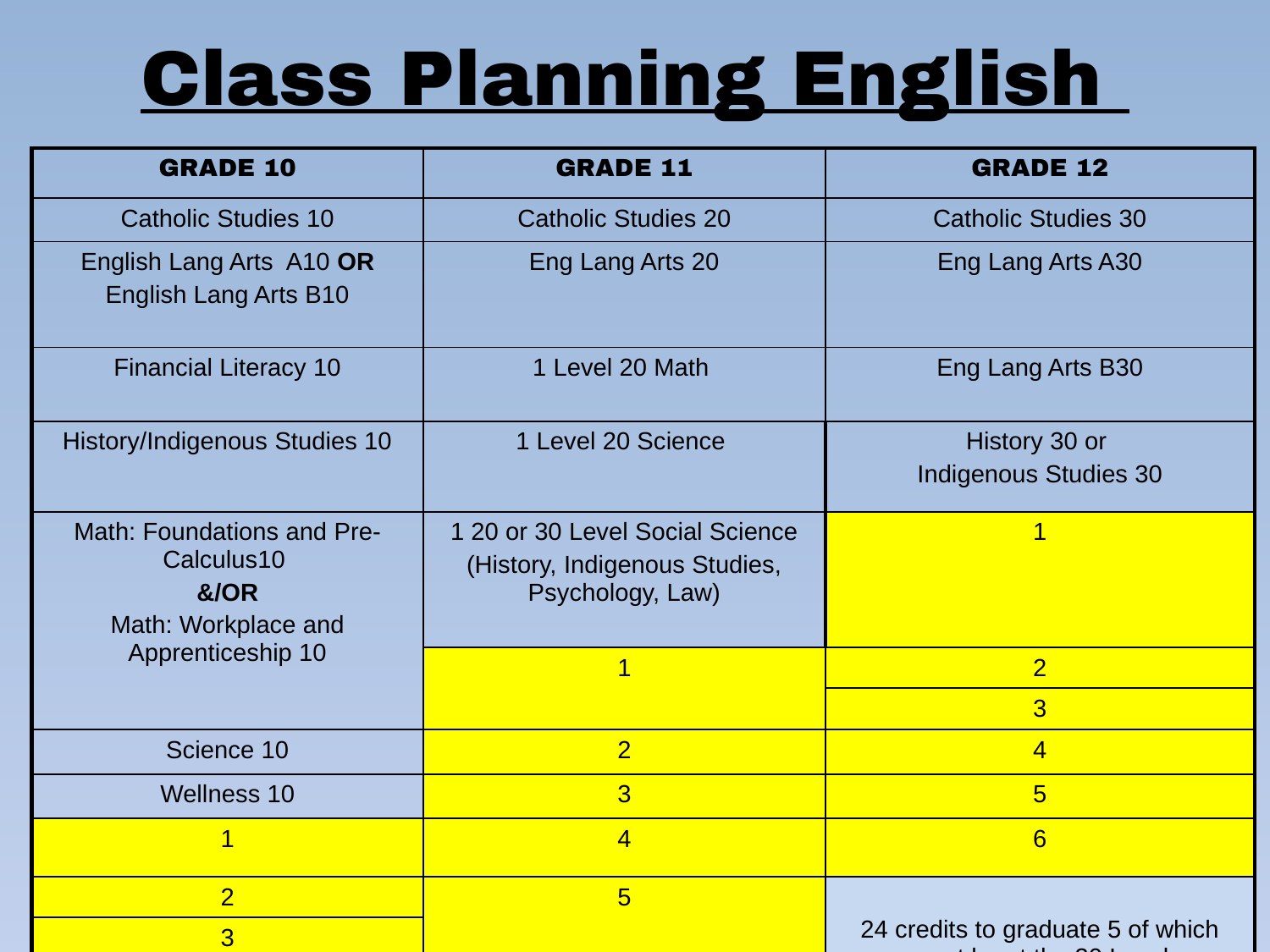

# Class Planning English
| GRADE 10 | GRADE 11 | GRADE 12 |
| --- | --- | --- |
| Catholic Studies 10 | Catholic Studies 20 | Catholic Studies 30 |
| English Lang Arts A10 OR English Lang Arts B10 | Eng Lang Arts 20 | Eng Lang Arts A30 |
| Financial Literacy 10 | 1 Level 20 Math | Eng Lang Arts B30 |
| History/Indigenous Studies 10 | 1 Level 20 Science | History 30 or Indigenous Studies 30 |
| Math: Foundations and Pre-Calculus10 &/OR Math: Workplace and Apprenticeship 10 | 1 20 or 30 Level Social Science (History, Indigenous Studies, Psychology, Law) | 1 |
| Math: Workplace and Apprenticeship 10 | 1 | 2 |
|  |  | 3 |
| Science 10 | 2 | 4 |
| Wellness 10 | 3 | 5 |
| 1 | 4 | 6 |
| 2 | 5 | 24 credits to graduate 5 of which must be at the 30 Level |
| 3 |  |  |